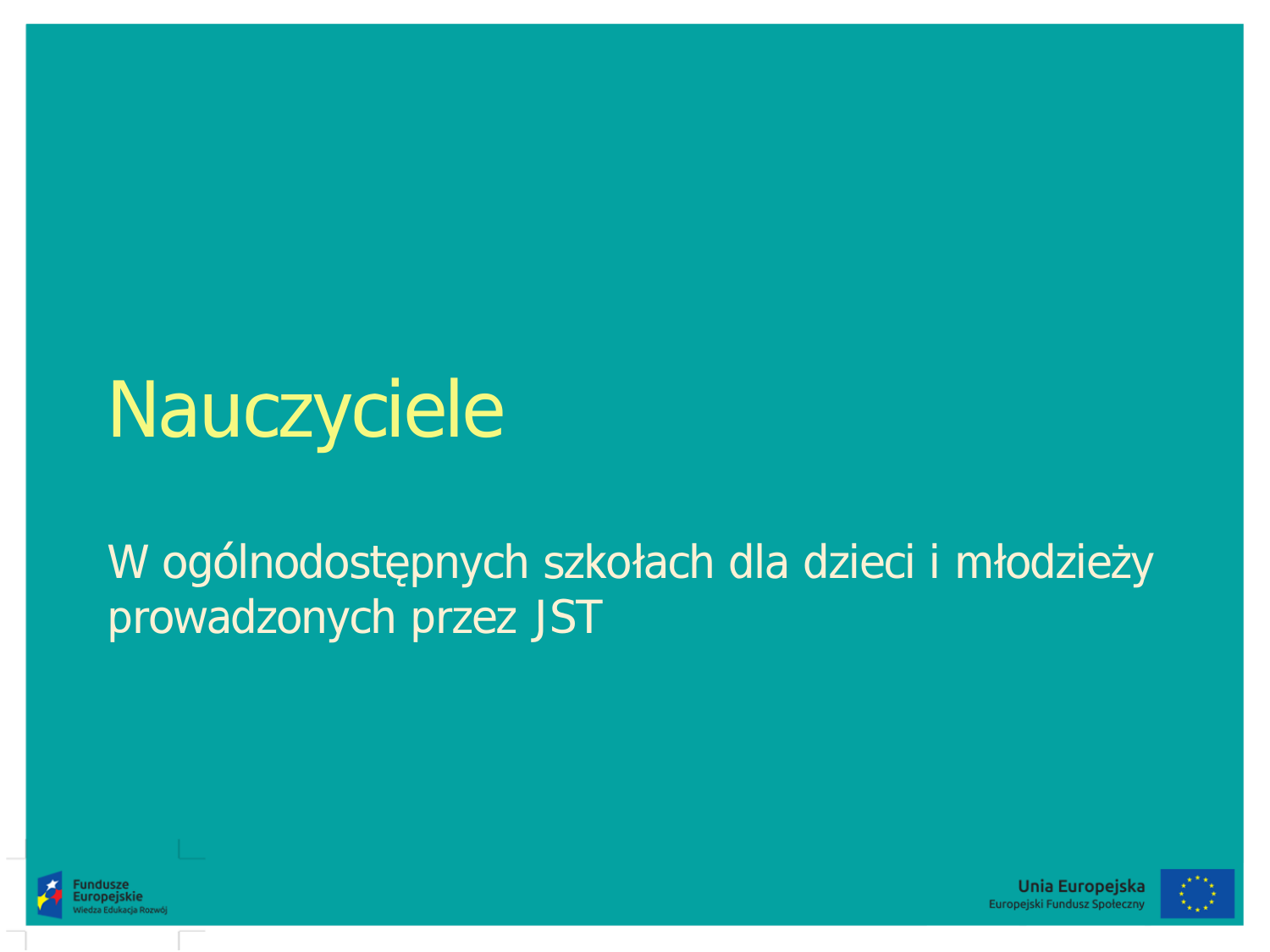

# Nauczyciele
W ogólnodostępnych szkołach dla dzieci i młodzieży prowadzonych przez JST